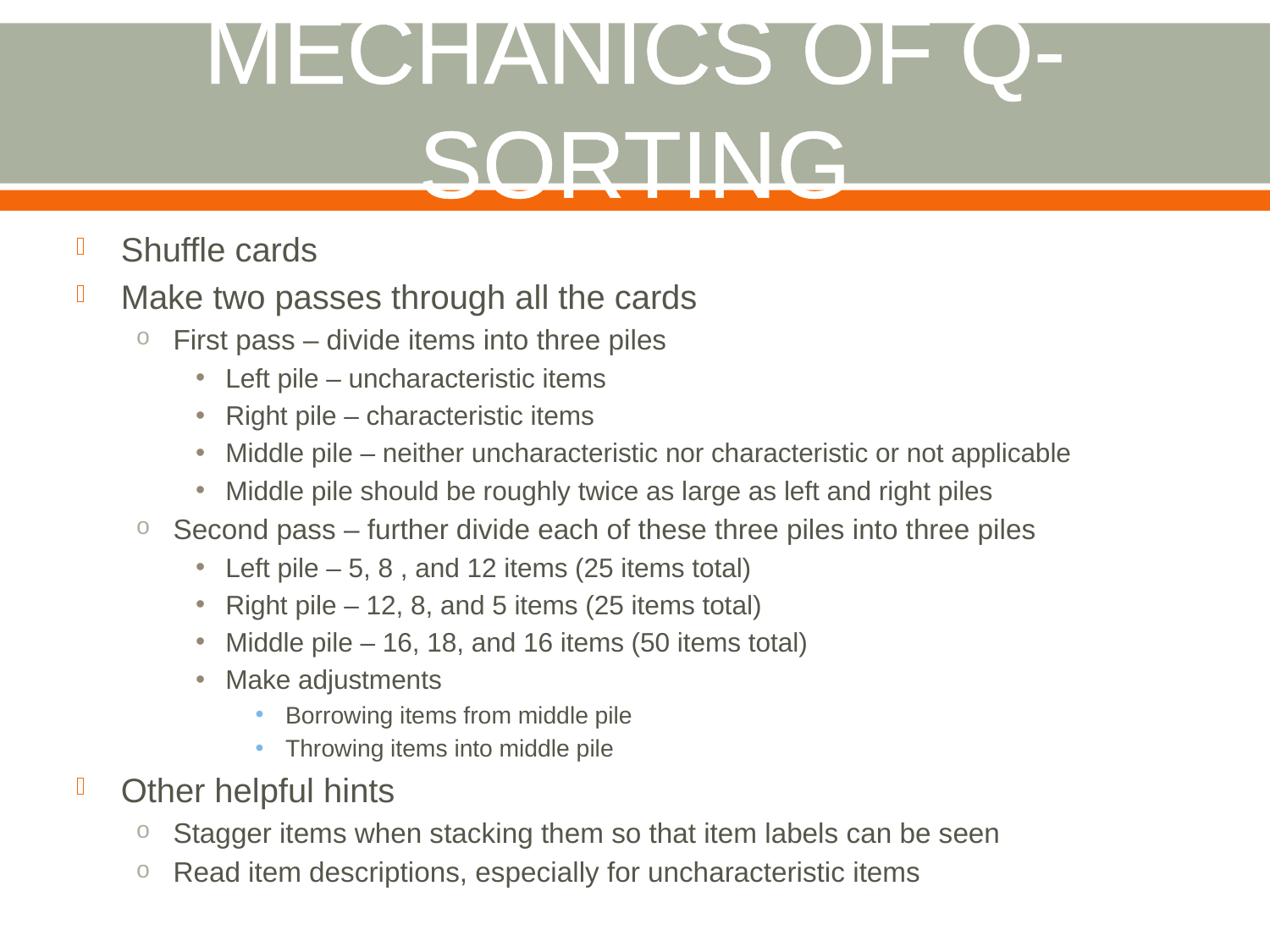

# Mechanics of Q-Sorting
Shuffle cards
Make two passes through all the cards
First pass – divide items into three piles
Left pile – uncharacteristic items
Right pile – characteristic items
Middle pile – neither uncharacteristic nor characteristic or not applicable
Middle pile should be roughly twice as large as left and right piles
Second pass – further divide each of these three piles into three piles
Left pile – 5, 8 , and 12 items (25 items total)
Right pile – 12, 8, and 5 items (25 items total)
Middle pile – 16, 18, and 16 items (50 items total)
Make adjustments
Borrowing items from middle pile
Throwing items into middle pile
Other helpful hints
Stagger items when stacking them so that item labels can be seen
Read item descriptions, especially for uncharacteristic items